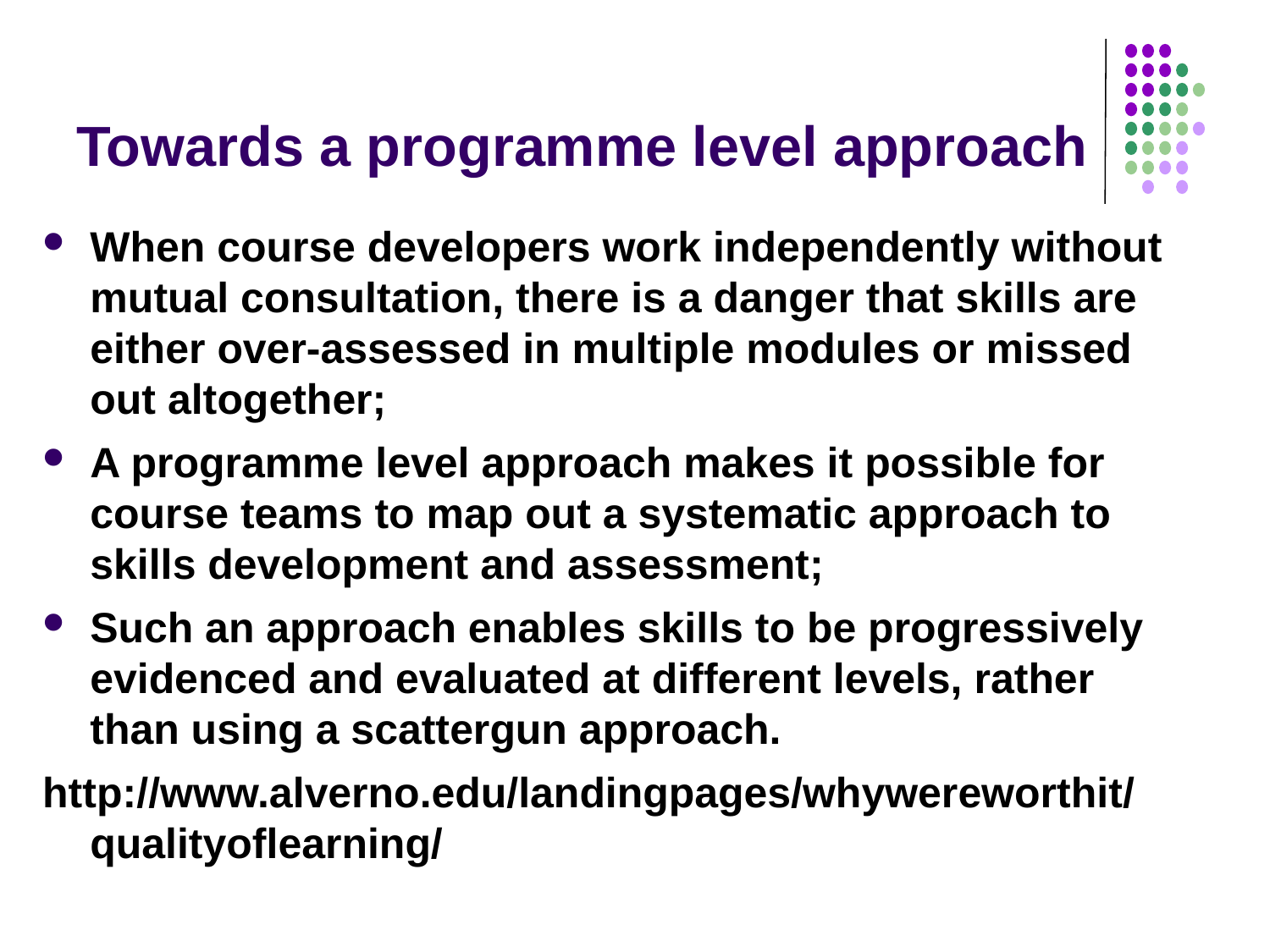

# Towards a programme level approach
When course developers work independently without mutual consultation, there is a danger that skills are either over-assessed in multiple modules or missed out altogether;
A programme level approach makes it possible for course teams to map out a systematic approach to skills development and assessment;
Such an approach enables skills to be progressively evidenced and evaluated at different levels, rather than using a scattergun approach.
http://www.alverno.edu/landingpages/whywereworthit/qualityoflearning/